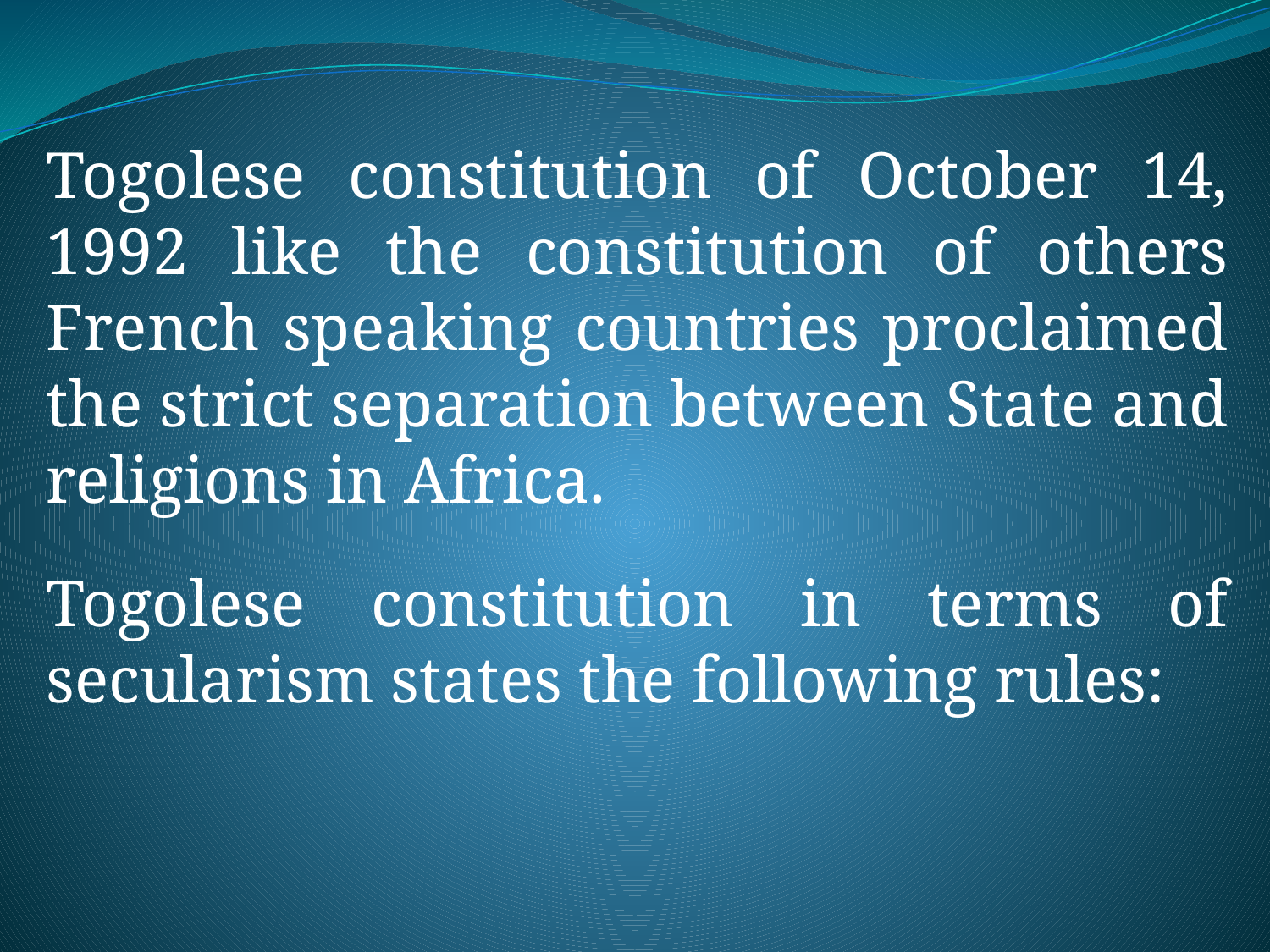

Togolese constitution of October 14, 1992 like the constitution of others French speaking countries proclaimed the strict separation between State and religions in Africa.

Togolese constitution in terms of secularism states the following rules: